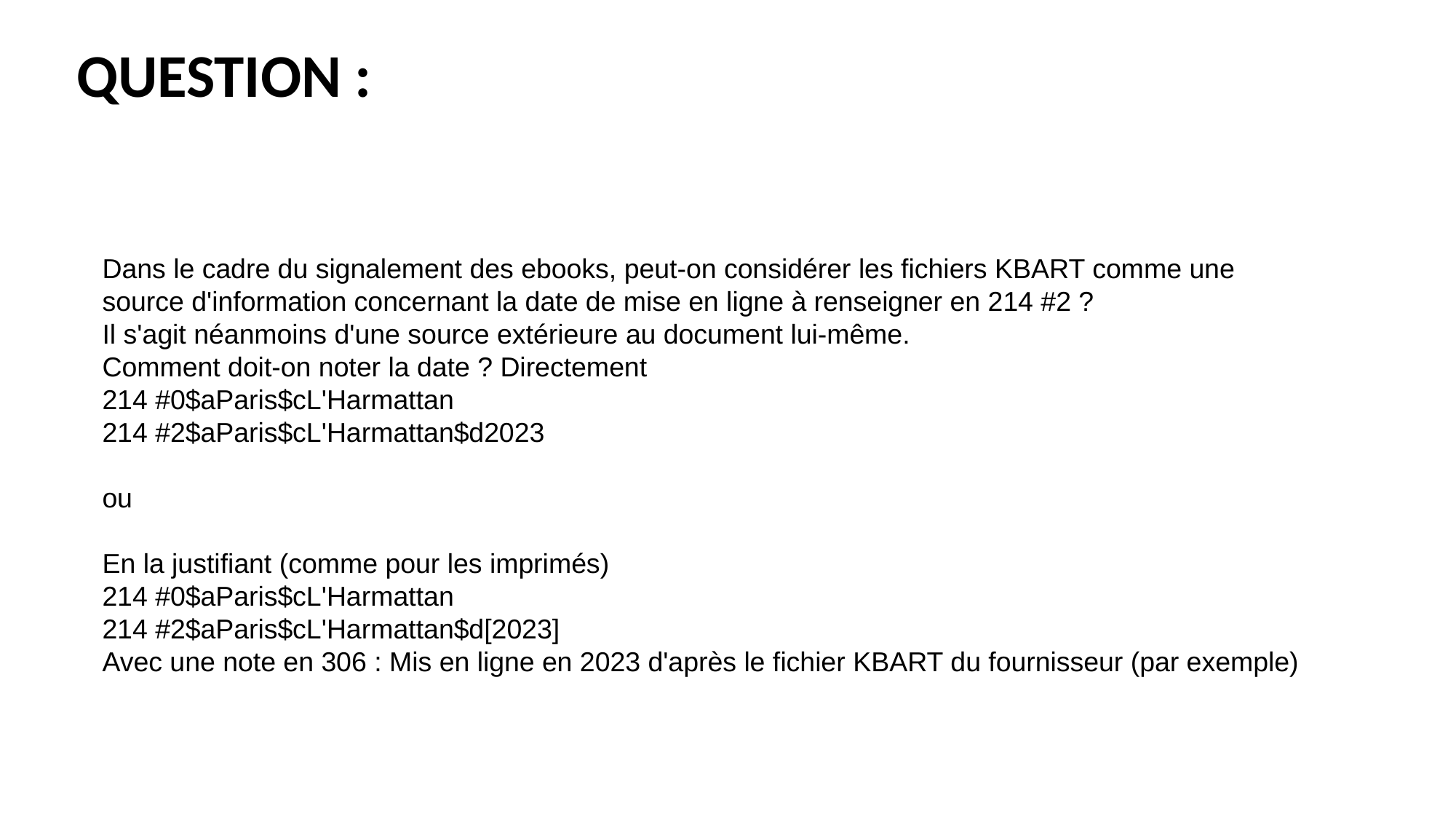

# Question :
Dans le cadre du signalement des ebooks, peut-on considérer les fichiers KBART comme une source d'information concernant la date de mise en ligne à renseigner en 214 #2 ?
Il s'agit néanmoins d'une source extérieure au document lui-même. 
Comment doit-on noter la date ? Directement
214 #0$aParis$cL'Harmattan
214 #2$aParis$cL'Harmattan$d2023
ou
En la justifiant (comme pour les imprimés)
214 #0$aParis$cL'Harmattan
214 #2$aParis$cL'Harmattan$d[2023]
Avec une note en 306 : Mis en ligne en 2023 d'après le fichier KBART du fournisseur (par exemple)